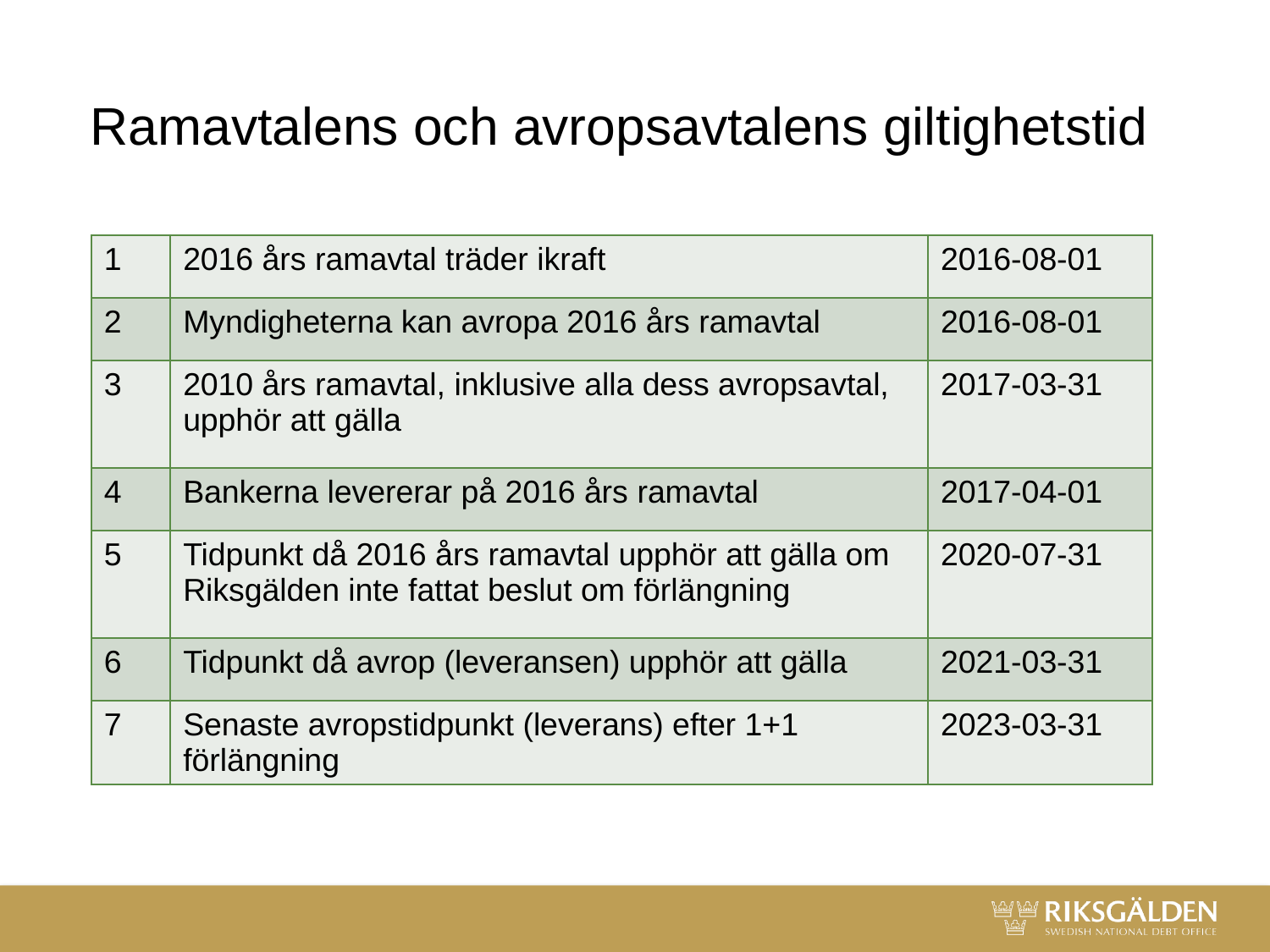

# Ramavtalens och avropsavtalens giltighetstid
| 1 | 2016 års ramavtal träder ikraft | 2016-08-01 |
| --- | --- | --- |
| 2 | Myndigheterna kan avropa 2016 års ramavtal | 2016-08-01 |
| 3 | 2010 års ramavtal, inklusive alla dess avropsavtal, upphör att gälla | 2017-03-31 |
| 4 | Bankerna levererar på 2016 års ramavtal | 2017-04-01 |
| 5 | Tidpunkt då 2016 års ramavtal upphör att gälla om Riksgälden inte fattat beslut om förlängning | 2020-07-31 |
| 6 | Tidpunkt då avrop (leveransen) upphör att gälla | 2021-03-31 |
| 7 | Senaste avropstidpunkt (leverans) efter 1+1 förlängning | 2023-03-31 |